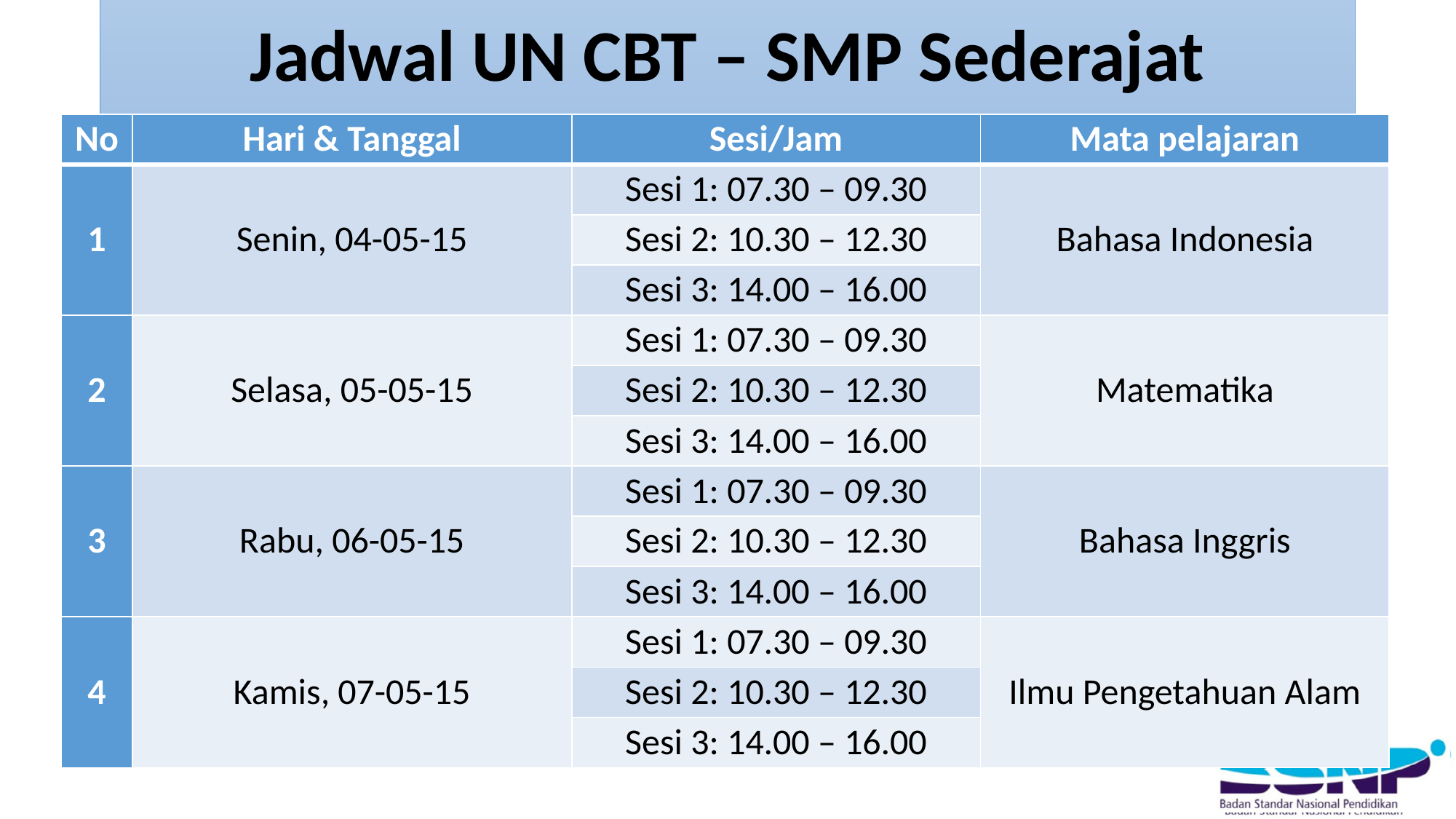

# Jadwal UN CBT – SMP Sederajat
| No | Hari & Tanggal | Sesi/Jam | Mata pelajaran |
| --- | --- | --- | --- |
| 1 | Senin, 04-05-15 | Sesi 1: 07.30 – 09.30 | Bahasa Indonesia |
|  |  | Sesi 2: 10.30 – 12.30 |  |
|  |  | Sesi 3: 14.00 – 16.00 |  |
| 2 | Selasa, 05-05-15 | Sesi 1: 07.30 – 09.30 | Matematika |
|  |  | Sesi 2: 10.30 – 12.30 |  |
|  |  | Sesi 3: 14.00 – 16.00 |  |
| 3 | Rabu, 06-05-15 | Sesi 1: 07.30 – 09.30 | Bahasa Inggris |
|  |  | Sesi 2: 10.30 – 12.30 |  |
|  |  | Sesi 3: 14.00 – 16.00 |  |
| 4 | Kamis, 07-05-15 | Sesi 1: 07.30 – 09.30 | Ilmu Pengetahuan Alam |
|  |  | Sesi 2: 10.30 – 12.30 |  |
|  |  | Sesi 3: 14.00 – 16.00 |  |